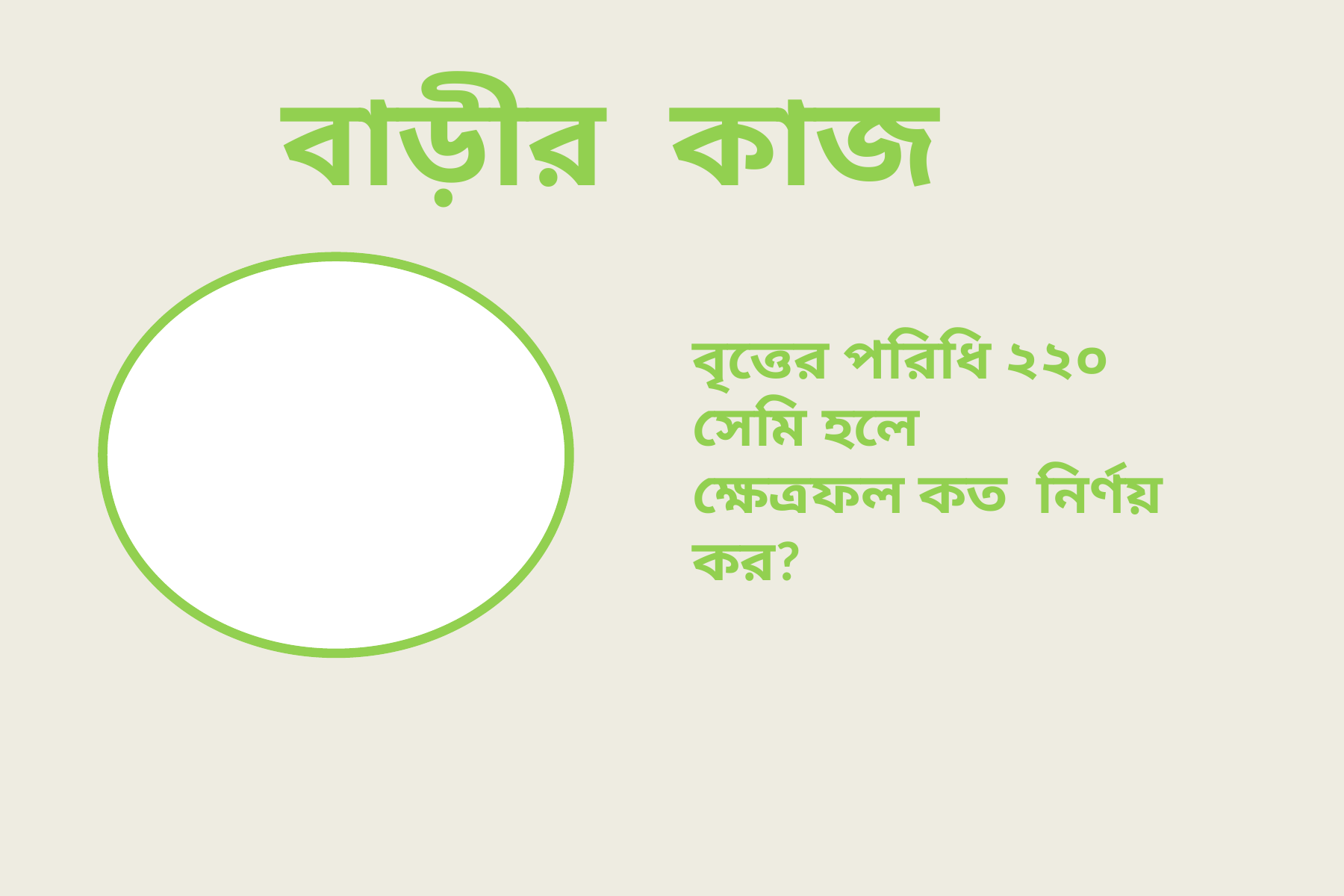

বাড়ীর  কাজ

বৃত্তের পরিধি ২২০ সেমি হলে
ক্ষেত্রফল কত  নির্ণয় কর?